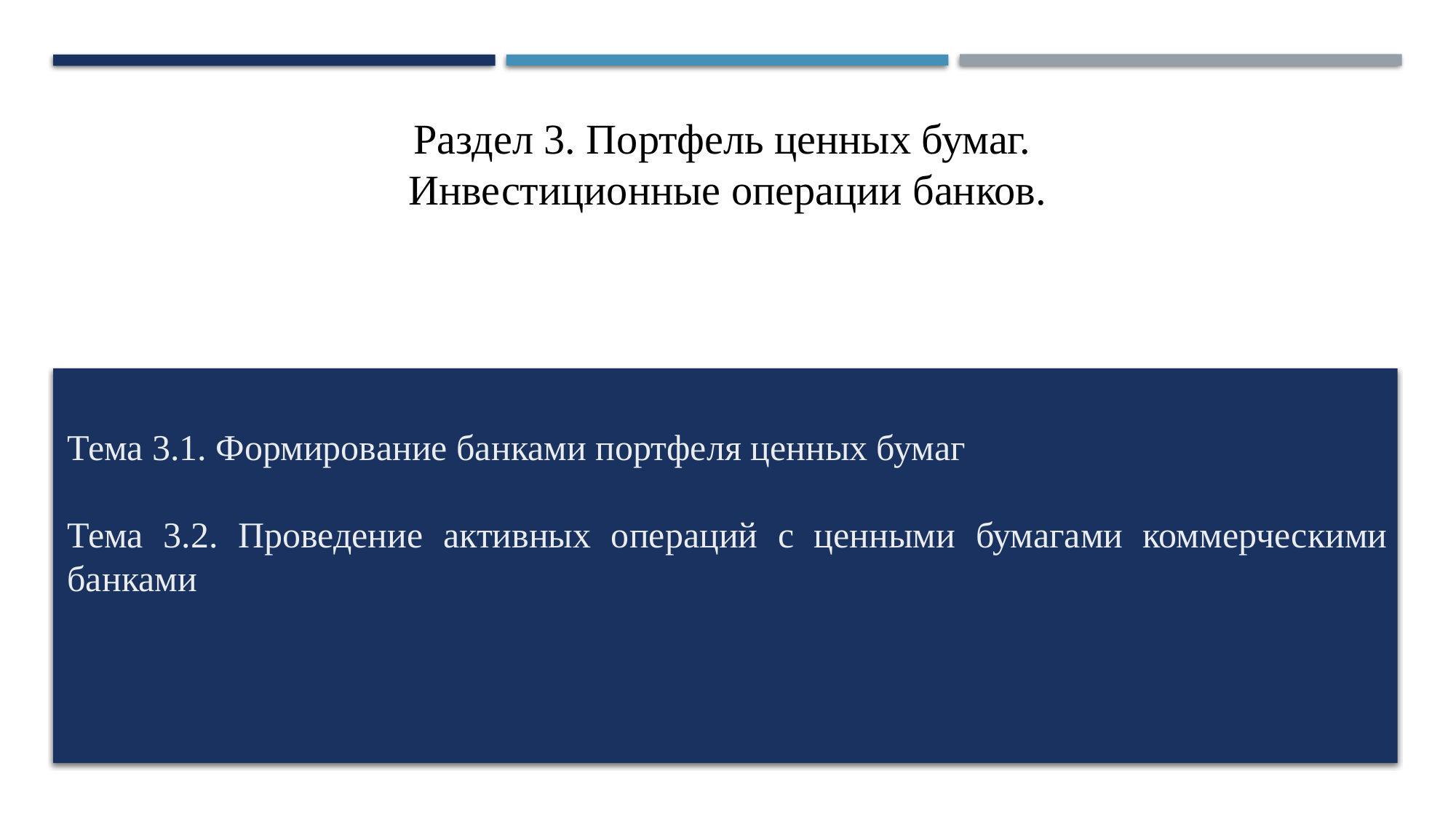

Раздел 3. Портфель ценных бумаг.
Инвестиционные операции банков.
Тема 3.1. Формирование банками портфеля ценных бумаг

Тема 3.2. Проведение активных операций с ценными бумагами коммерческими банками